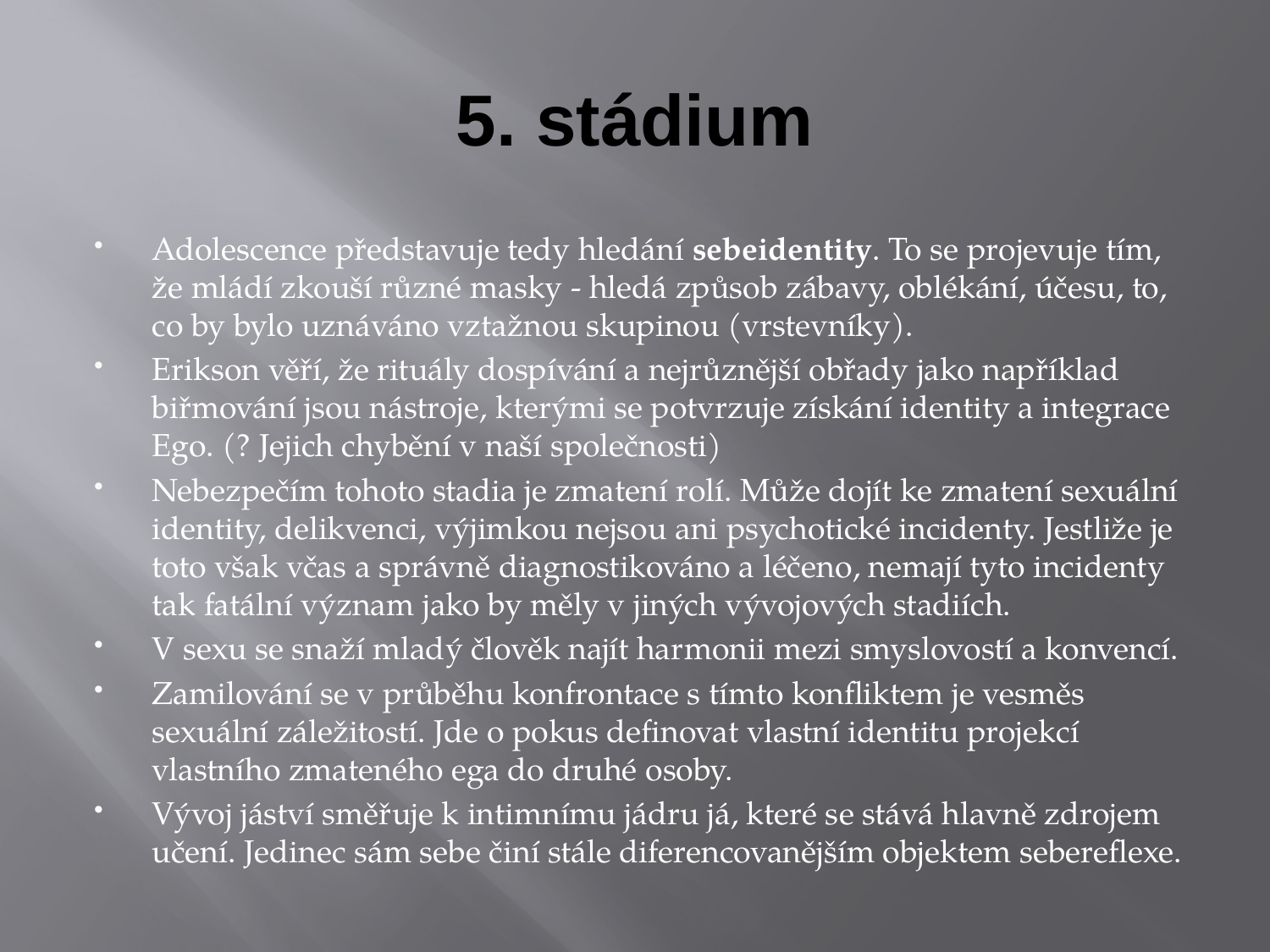

# 5. stádium
Adolescence představuje tedy hledání sebeidentity. To se projevuje tím, že mládí zkouší různé masky - hledá způsob zábavy, oblékání, účesu, to, co by bylo uznáváno vztažnou skupinou (vrstevníky).
Erikson věří, že rituály dospívání a nejrůznější obřady jako například biřmování jsou nástroje, kterými se potvrzuje získání identity a integrace Ego. (? Jejich chybění v naší společnosti)
Nebezpečím tohoto stadia je zmatení rolí. Může dojít ke zmatení sexuální identity, delikvenci, výjimkou nejsou ani psychotické incidenty. Jestliže je toto však včas a správně diagnostikováno a léčeno, nemají tyto incidenty tak fatální význam jako by měly v jiných vývojových stadiích.
V sexu se snaží mladý člověk najít harmonii mezi smyslovostí a konvencí.
Zamilování se v průběhu konfrontace s tímto konfliktem je vesměs sexuální záležitostí. Jde o pokus definovat vlastní identitu projekcí vlastního zmateného ega do druhé osoby.
Vývoj jáství směřuje k intimnímu jádru já, které se stává hlavně zdrojem učení. Jedinec sám sebe činí stále diferencovanějším objektem sebereflexe.